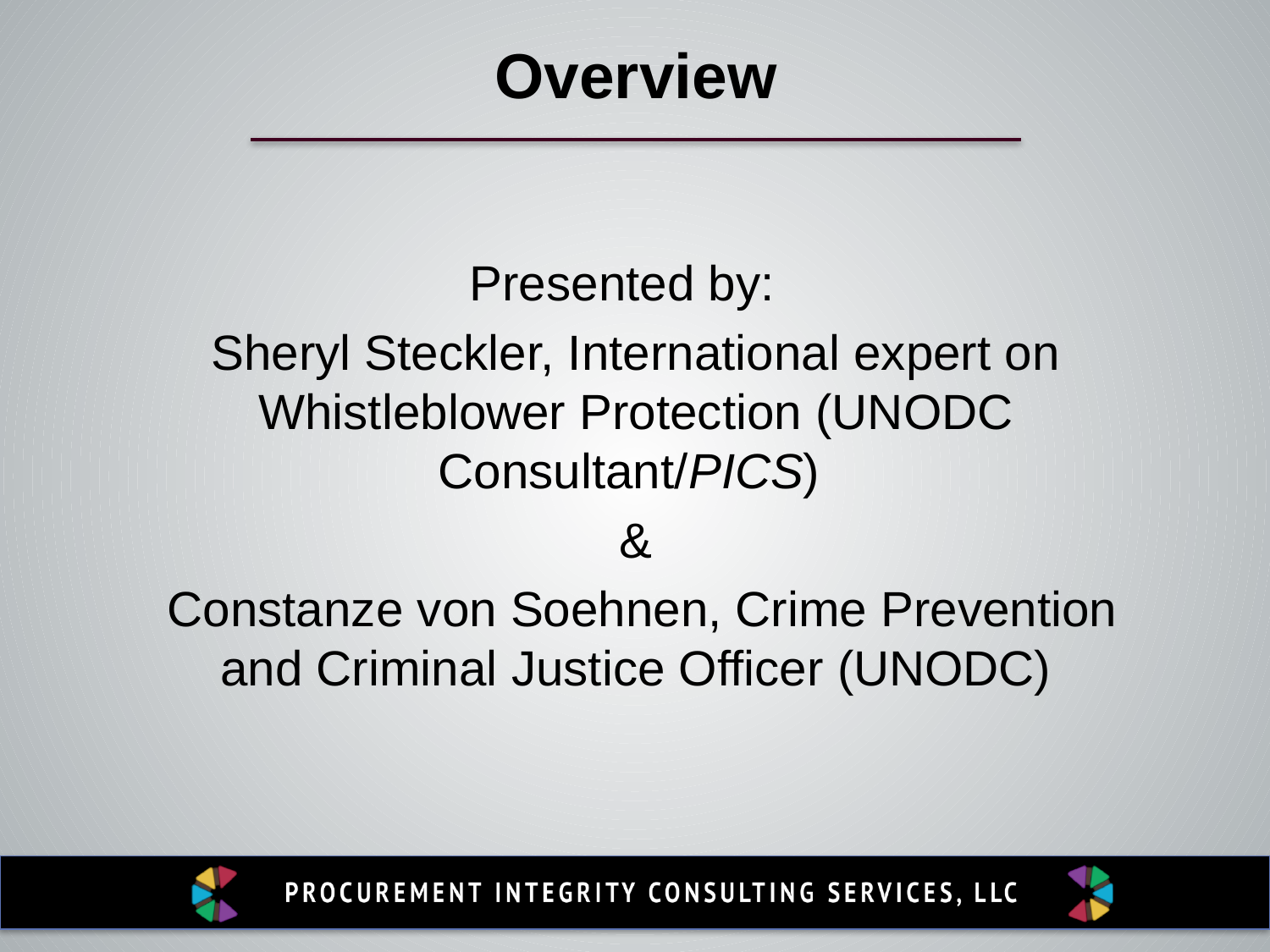

Overview
Presented by:
Sheryl Steckler, International expert on Whistleblower Protection (UNODC Consultant/PICS)
&
 Constanze von Soehnen, Crime Prevention and Criminal Justice Officer (UNODC)